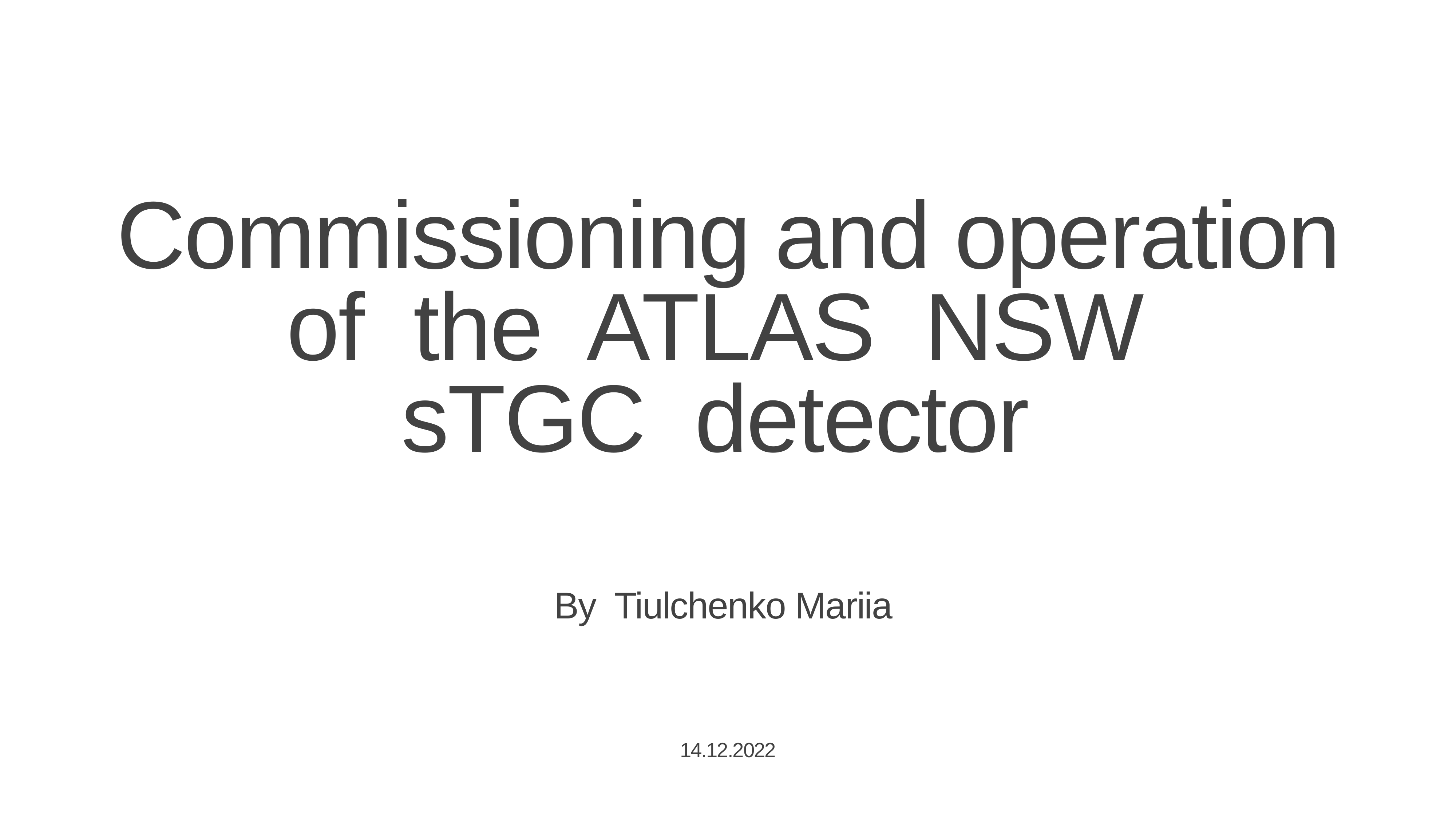

# Commissioning and operation of  the  ATLAS  NSW
sTGC  detector
By  Tiulchenko Mariia
14.12.2022